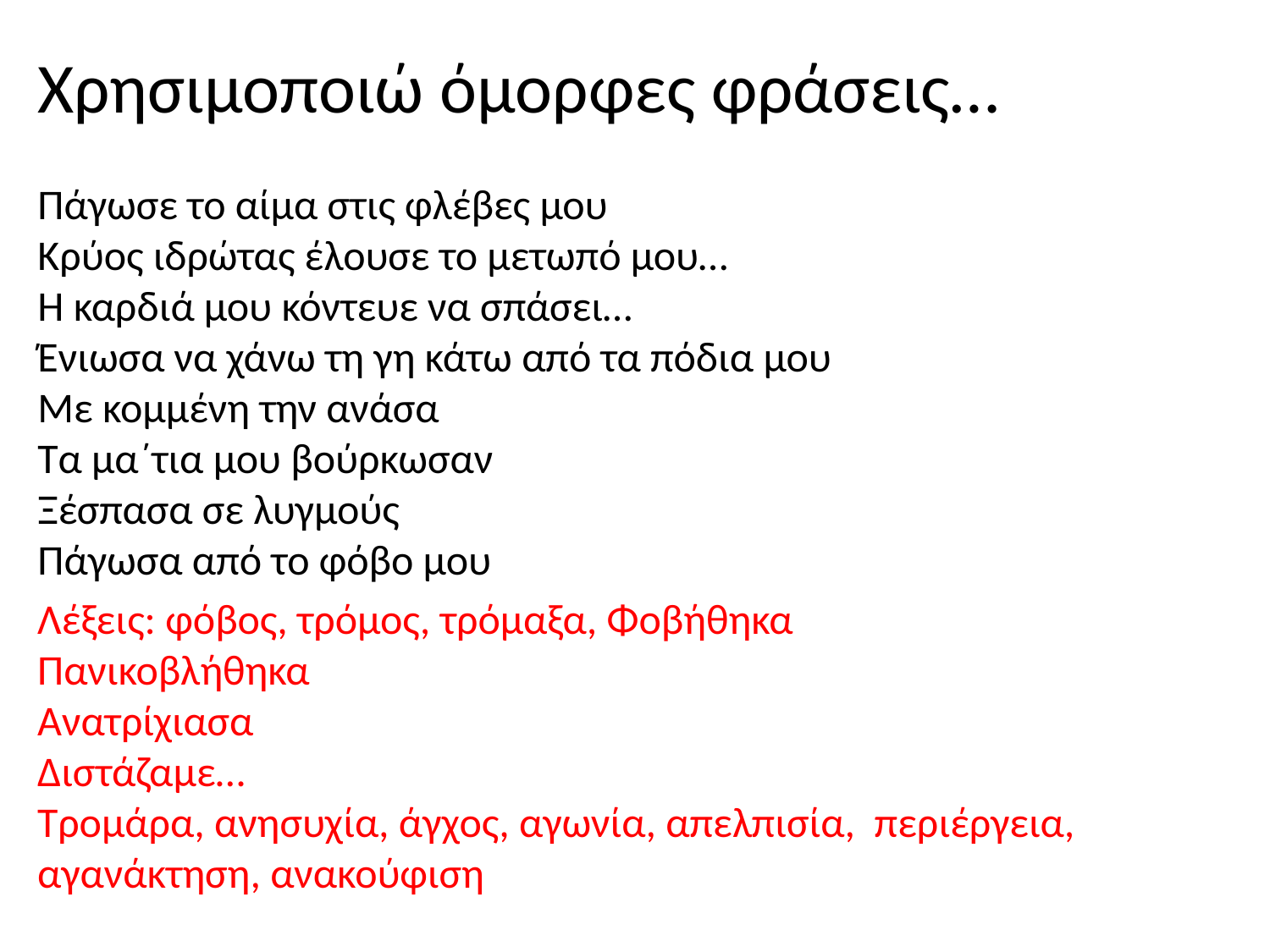

Χρησιμοποιώ όμορφες φράσεις…
Πάγωσε το αίμα στις φλέβες μου
Κρύος ιδρώτας έλουσε το μετωπό μου…
Η καρδιά μου κόντευε να σπάσει…
Ένιωσα να χάνω τη γη κάτω από τα πόδια μου
Με κομμένη την ανάσα
Τα μα΄τια μου βούρκωσαν
Ξέσπασα σε λυγμούς
Πάγωσα από το φόβο μου
Λέξεις: φόβος, τρόμος, τρόμαξα, Φοβήθηκα
Πανικοβλήθηκα
Ανατρίχιασα
Διστάζαμε…
Τρομάρα, ανησυχία, άγχος, αγωνία, απελπισία,  περιέργεια, αγανάκτηση, ανακούφιση